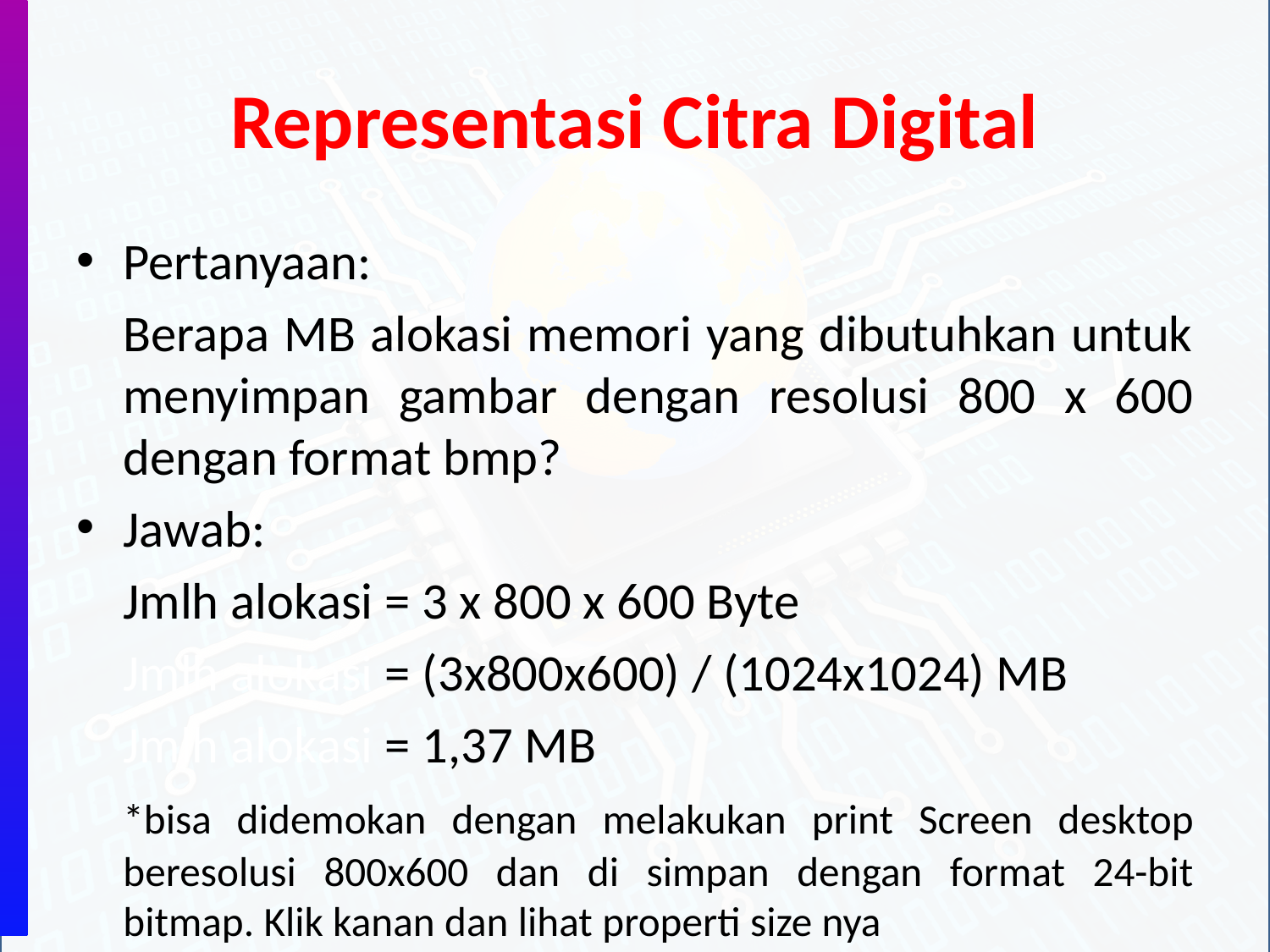

# Representasi Citra Digital
Pertanyaan:
	Berapa MB alokasi memori yang dibutuhkan untuk menyimpan gambar dengan resolusi 800 x 600 dengan format bmp?
Jawab:
	Jmlh alokasi = 3 x 800 x 600 Byte
	Jmlh alokasi = (3x800x600) / (1024x1024) MB
	Jmlh alokasi = 1,37 MB
	*bisa didemokan dengan melakukan print Screen desktop beresolusi 800x600 dan di simpan dengan format 24-bit bitmap. Klik kanan dan lihat properti size nya